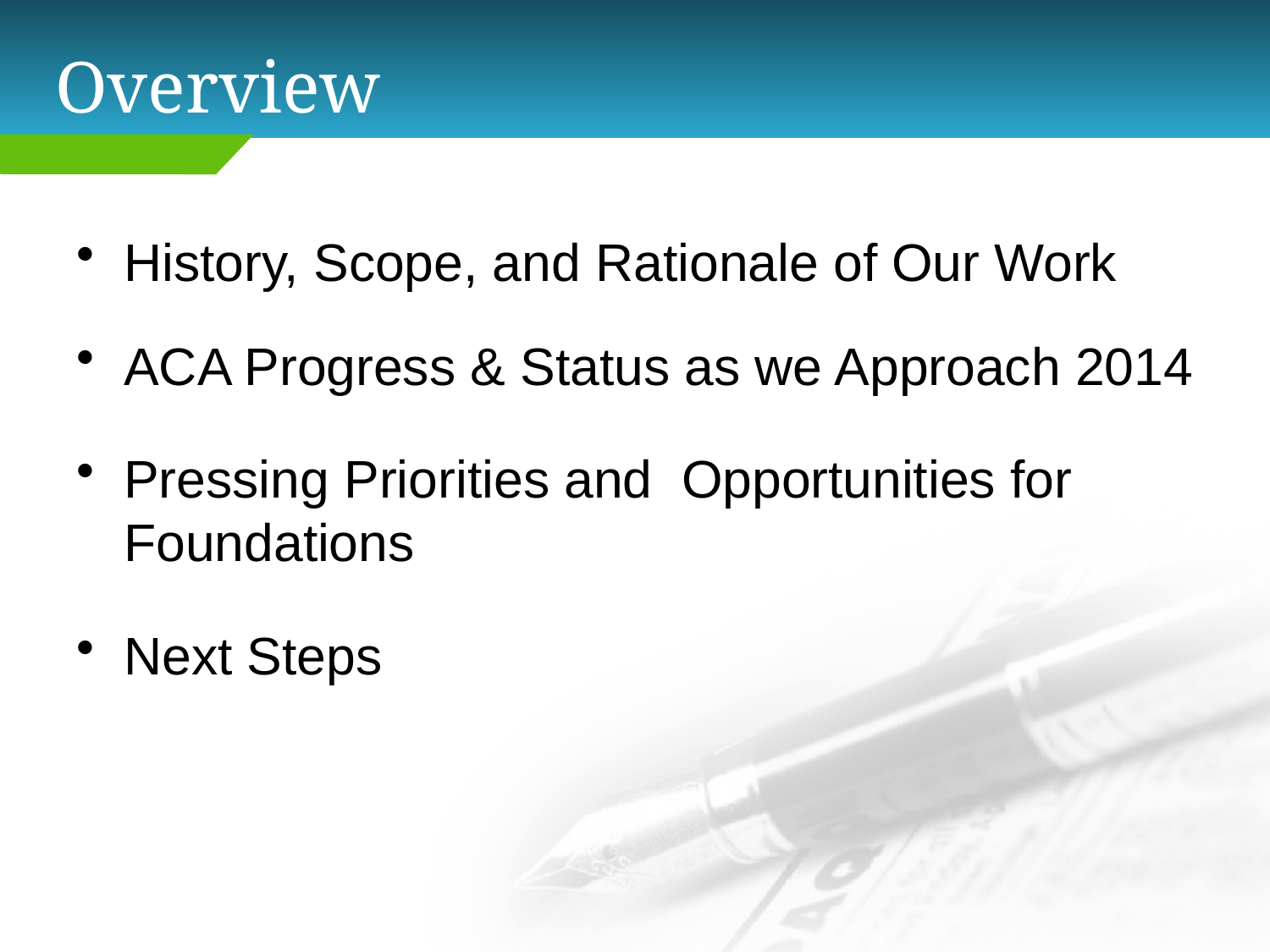

# Overview
History, Scope, and Rationale of Our Work

ACA Progress & Status as we Approach 2014

Pressing Priorities and  Opportunities for Foundations

Next Steps